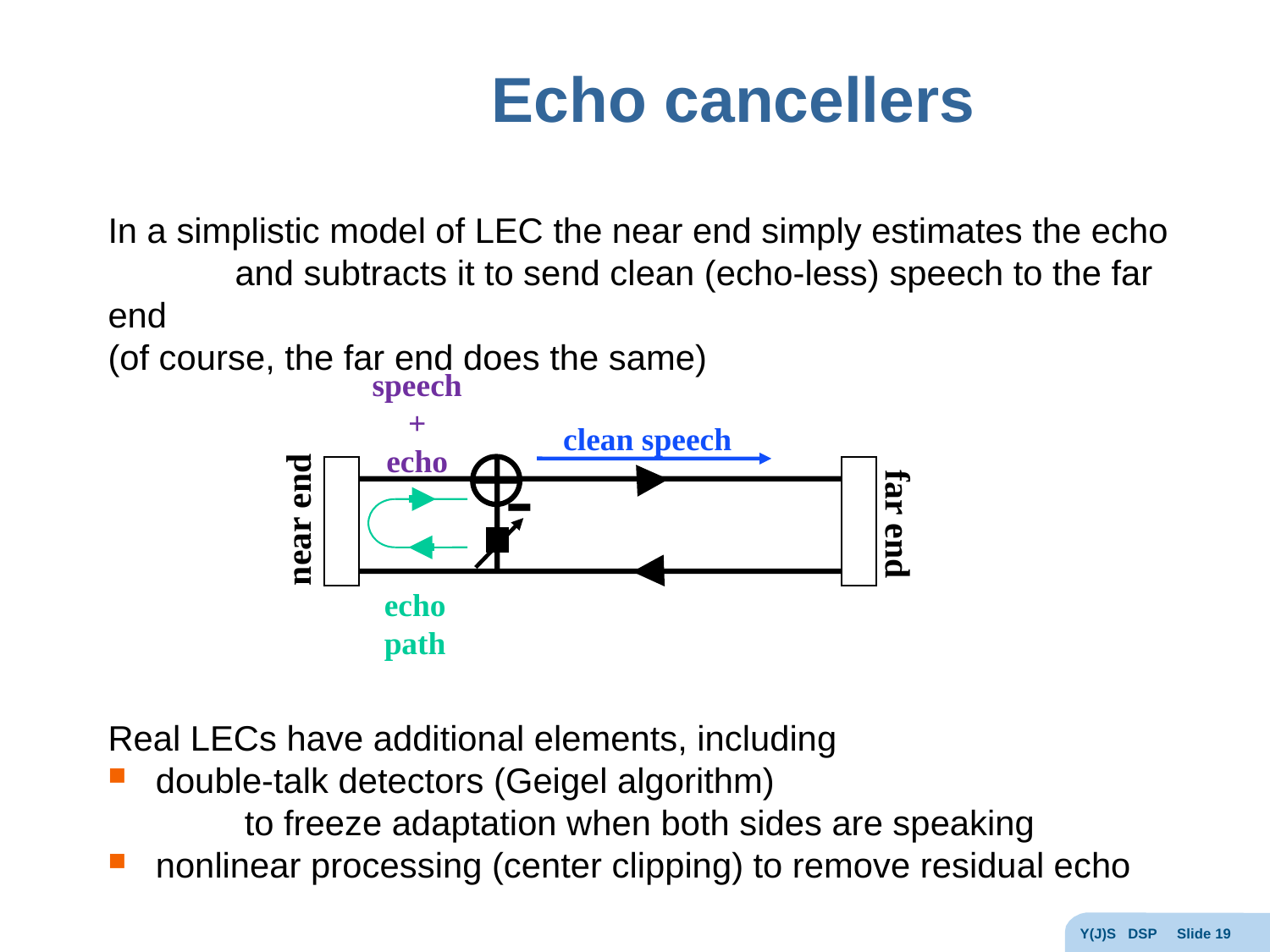

# Echo cancellers
In a simplistic model of LEC the near end simply estimates the echo
	and subtracts it to send clean (echo-less) speech to the far end
(of course, the far end does the same)

Real LECs have additional elements, including
double-talk detectors (Geigel algorithm)
	 to freeze adaptation when both sides are speaking
nonlinear processing (center clipping) to remove residual echo
speech
+
echo
clean speech

-

near end

far end

echo path
Y(J)S   DSP     Slide 19